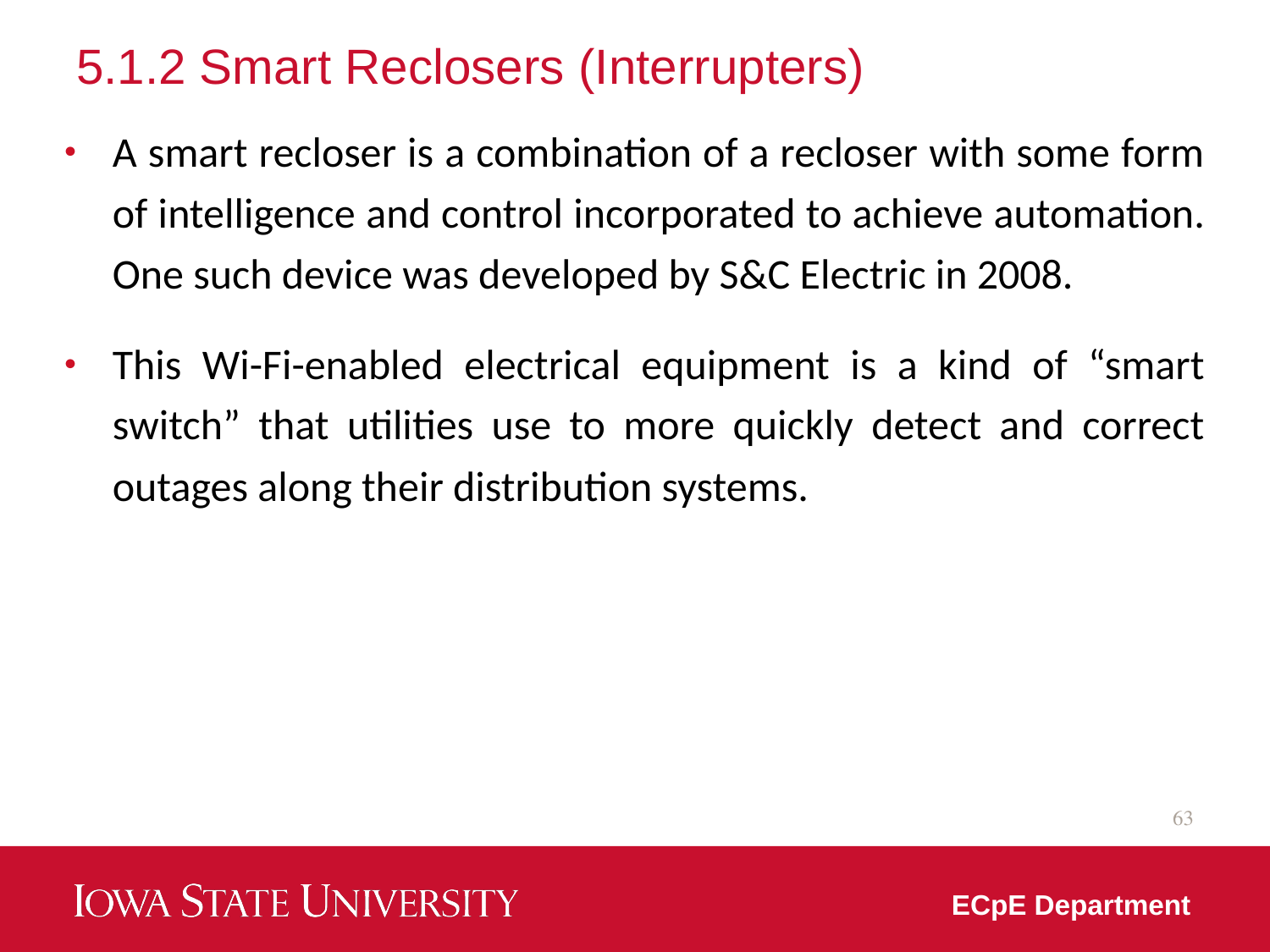

# 5.1.2 Smart Reclosers (Interrupters)
A smart recloser is a combination of a recloser with some form of intelligence and control incorporated to achieve automation. One such device was developed by S&C Electric in 2008.
This Wi-Fi-enabled electrical equipment is a kind of “smart switch” that utilities use to more quickly detect and correct outages along their distribution systems.
63
ECpE Department